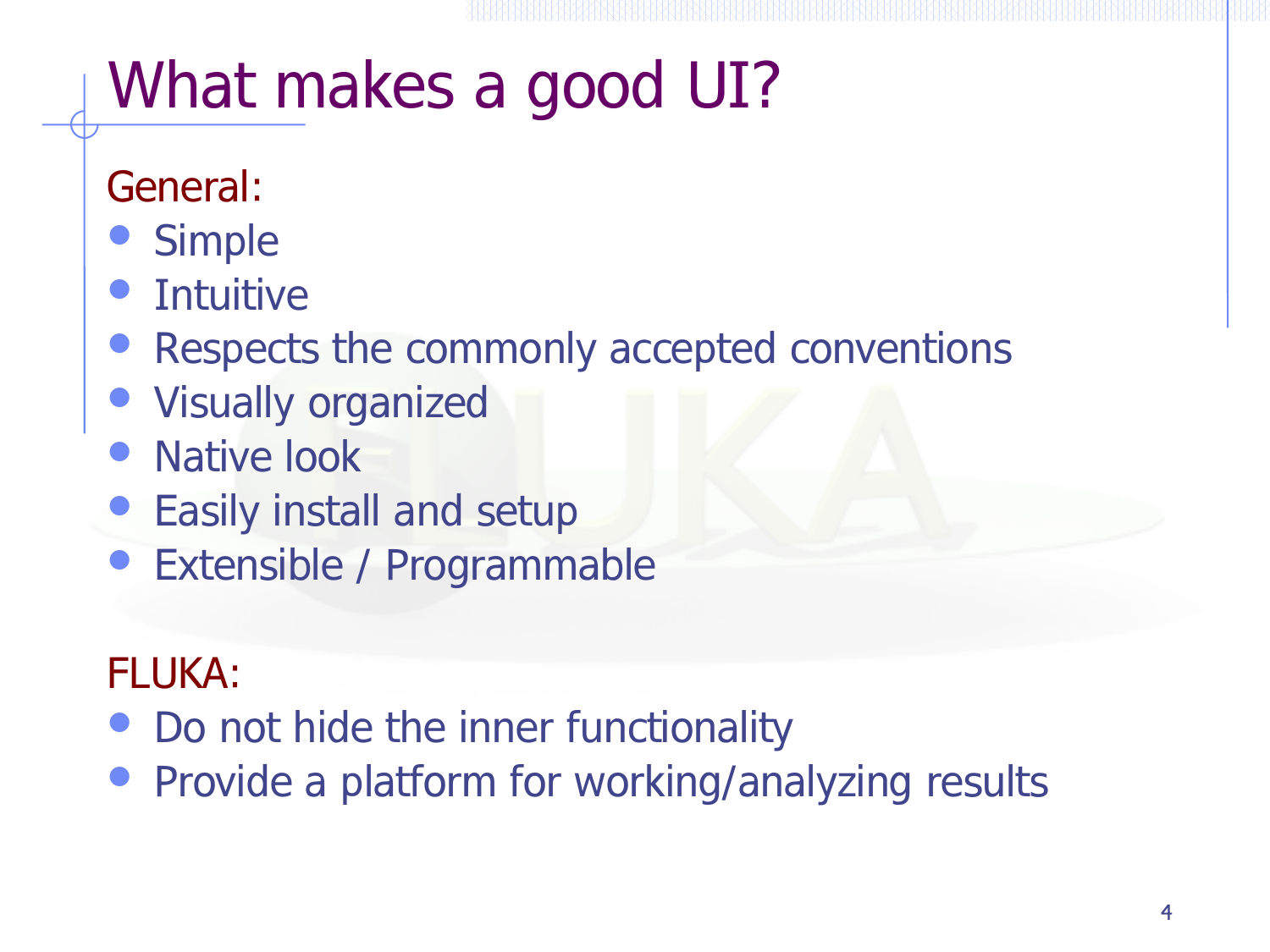

# What makes a good UI?
General:
Simple
Intuitive
Respects the commonly accepted conventions
Visually organized
Native look
Easily install and setup
Extensible / Programmable

FLUKA:
Do not hide the inner functionality
Provide a platform for working/analyzing results
4